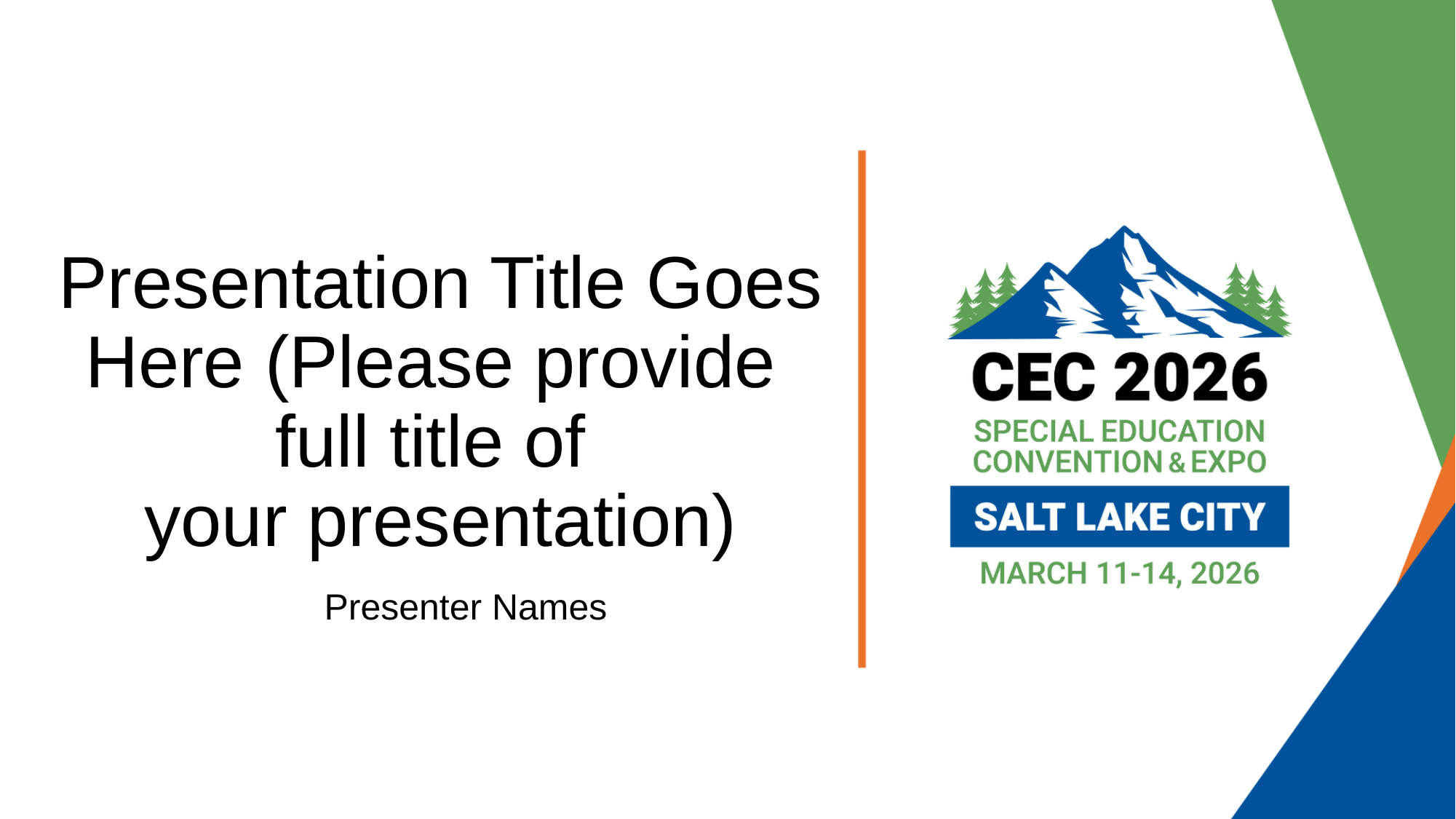

# Presentation Title Goes Here (Please provide full title of your presentation)
Presenter Names